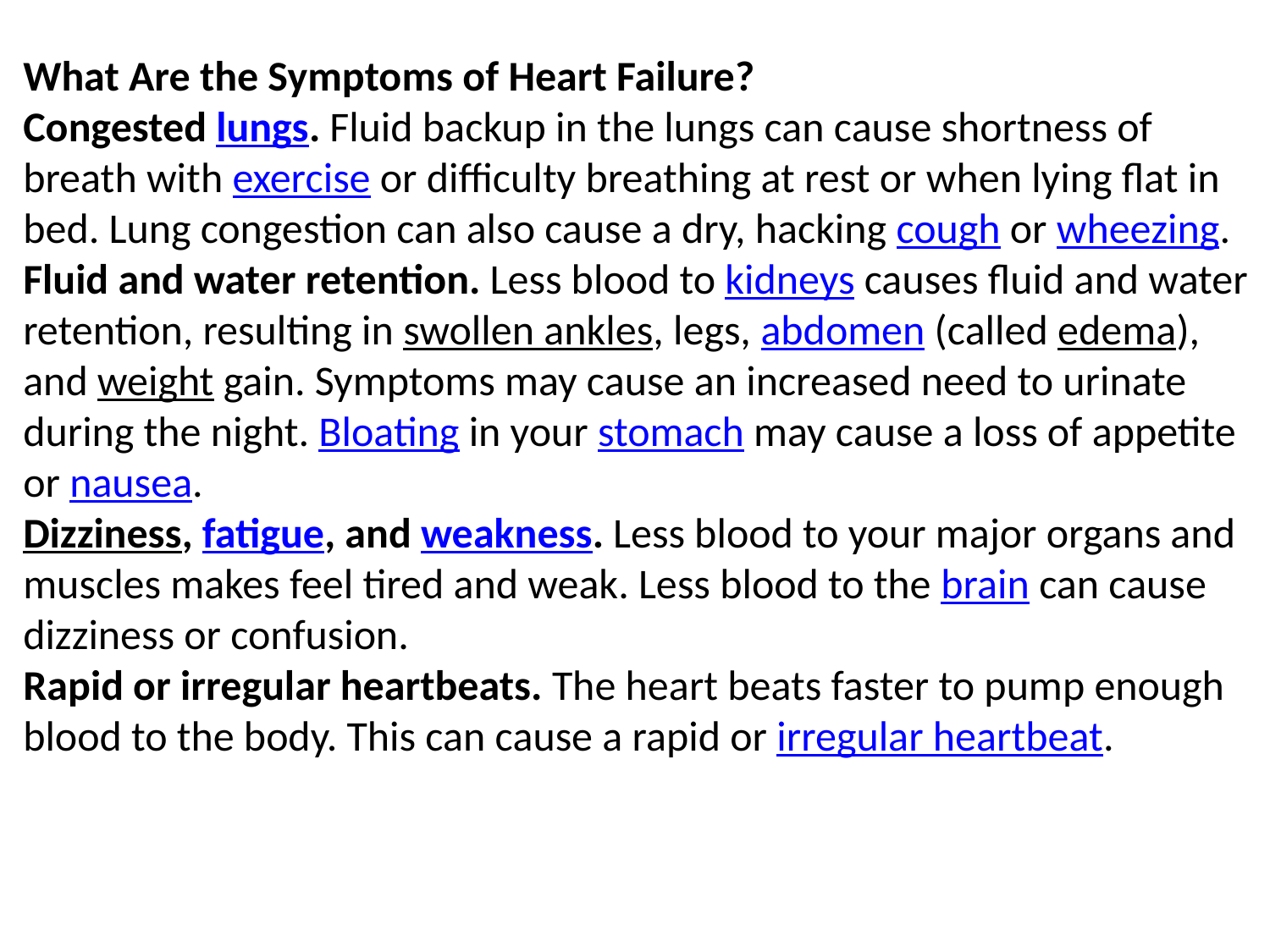

What Are the Symptoms of Heart Failure?
Congested lungs. Fluid backup in the lungs can cause shortness of breath with exercise or difficulty breathing at rest or when lying flat in bed. Lung congestion can also cause a dry, hacking cough or wheezing.
Fluid and water retention. Less blood to kidneys causes fluid and water retention, resulting in swollen ankles, legs, abdomen (called edema), and weight gain. Symptoms may cause an increased need to urinate during the night. Bloating in your stomach may cause a loss of appetite or nausea.
Dizziness, fatigue, and weakness. Less blood to your major organs and muscles makes feel tired and weak. Less blood to the brain can cause dizziness or confusion.
Rapid or irregular heartbeats. The heart beats faster to pump enough blood to the body. This can cause a rapid or irregular heartbeat.